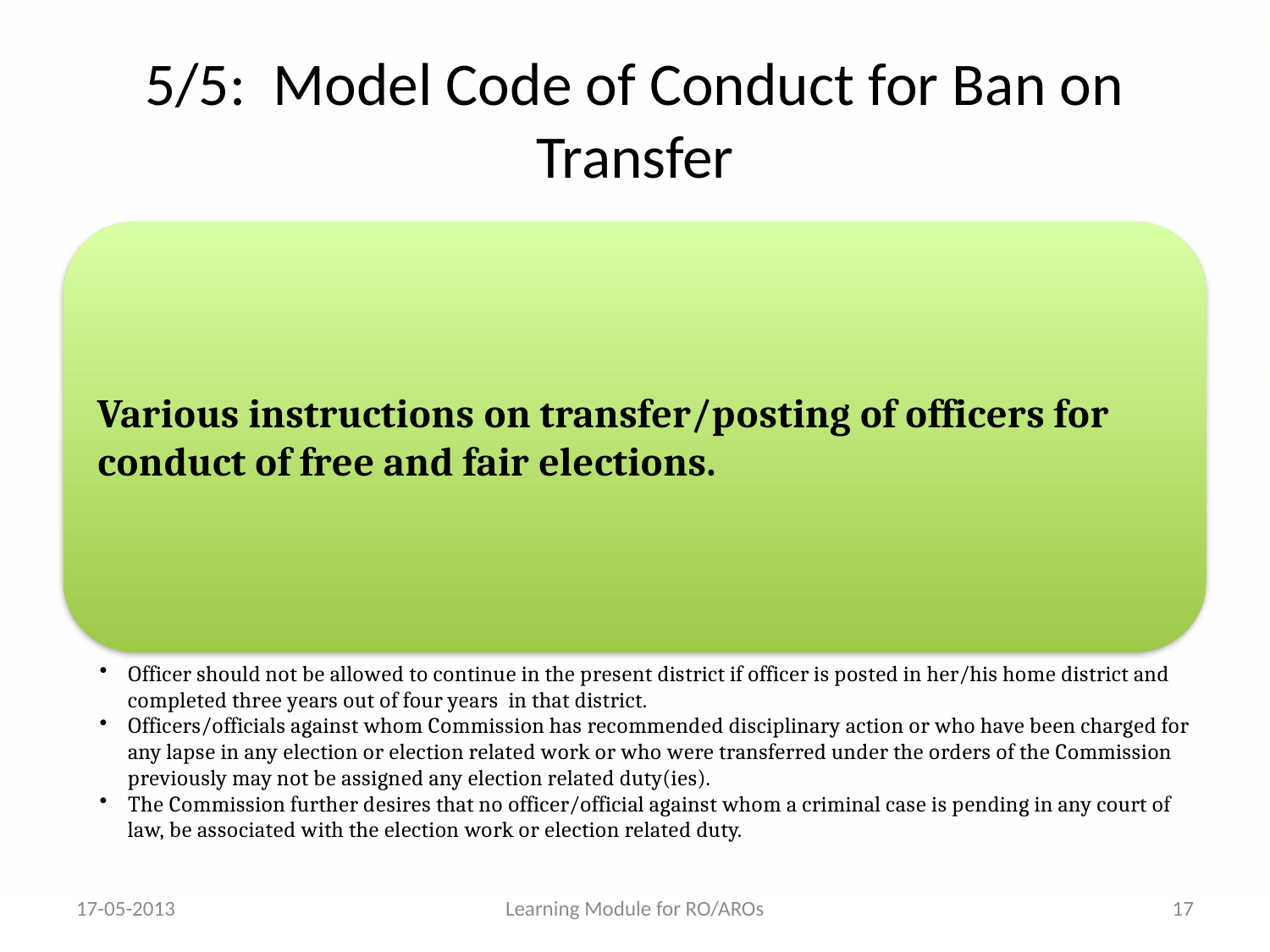

# 5/5:  Model Code of Conduct for Ban on Transfer
Various instructions on transfer/posting of officers for conduct of free and fair elections.
Officer should not be allowed to continue in the present district if officer is posted in her/his home district and completed three years out of four years  in that district.
Officers/officials against whom Commission has recommended disciplinary action or who have been charged for any lapse in any election or election related work or who were transferred under the orders of the Commission previously may not be assigned any election related duty(ies).
The Commission further desires that no officer/official against whom a criminal case is pending in any court of law, be associated with the election work or election related duty.
17-05-2013
Learning Module for RO/AROs
17